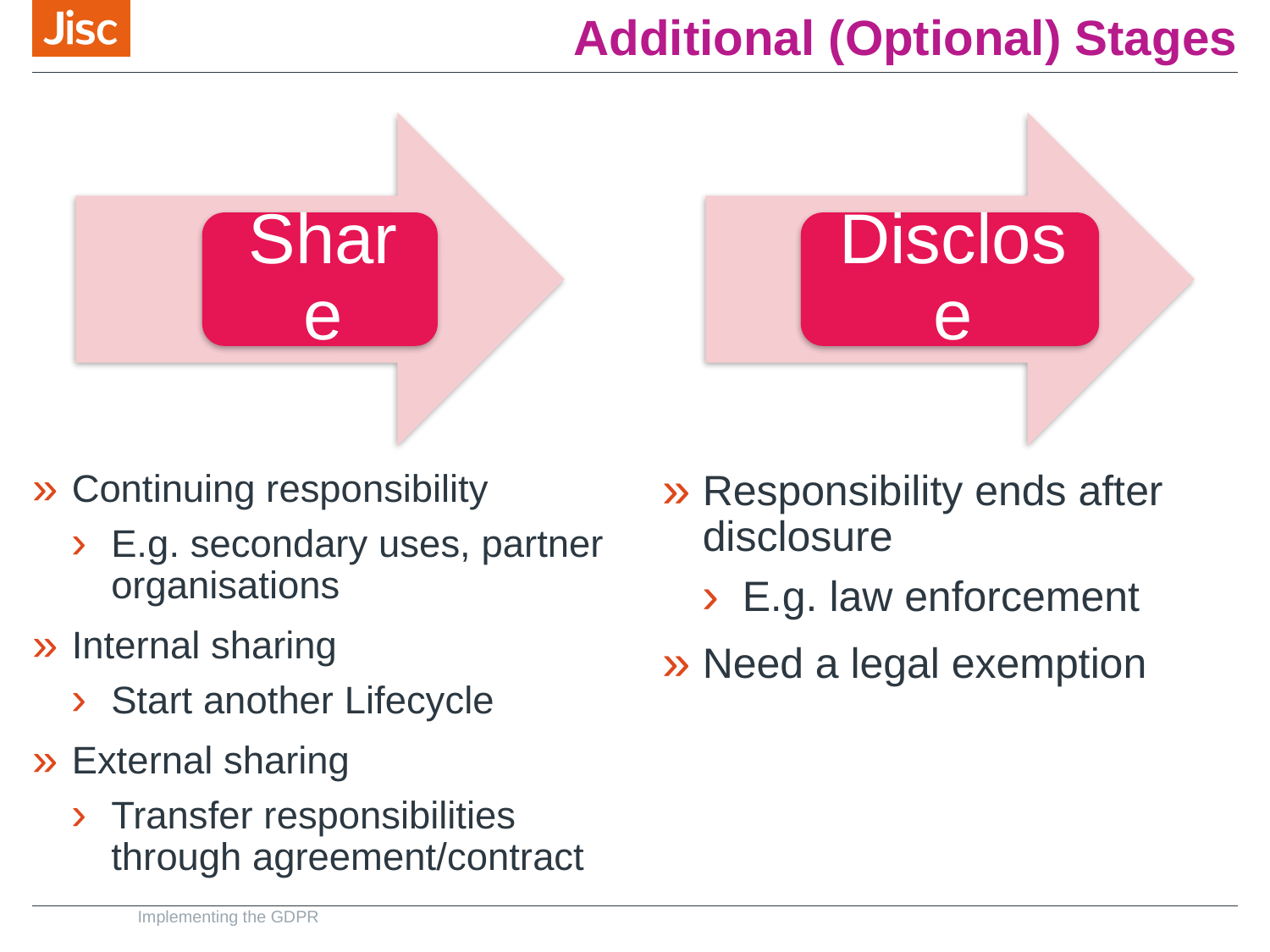

# Additional (Optional) Stages
Share
Disclose
Continuing responsibility
E.g. secondary uses, partner organisations
Internal sharing
Start another Lifecycle
External sharing
Transfer responsibilities through agreement/contract
Responsibility ends after disclosure
E.g. law enforcement
Need a legal exemption

Implementing the GDPR